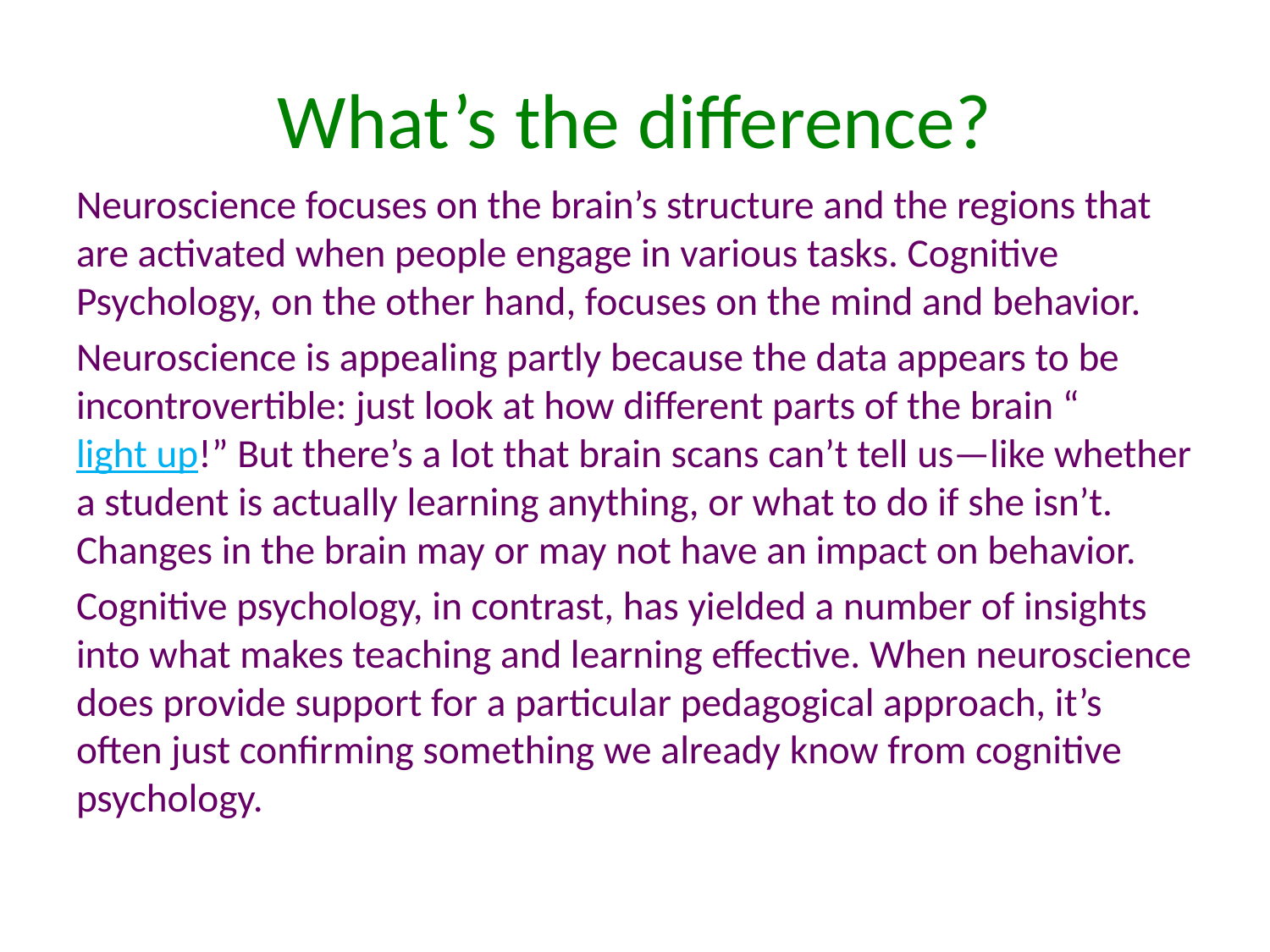

# What’s the difference?
Neuroscience focuses on the brain’s structure and the regions that are activated when people engage in various tasks. Cognitive Psychology, on the other hand, focuses on the mind and behavior.
Neuroscience is appealing partly because the data appears to be incontrovertible: just look at how different parts of the brain “light up!” But there’s a lot that brain scans can’t tell us—like whether a student is actually learning anything, or what to do if she isn’t. Changes in the brain may or may not have an impact on behavior.
Cognitive psychology, in contrast, has yielded a number of insights into what makes teaching and learning effective. When neuroscience does provide support for a particular pedagogical approach, it’s often just confirming something we already know from cognitive psychology.